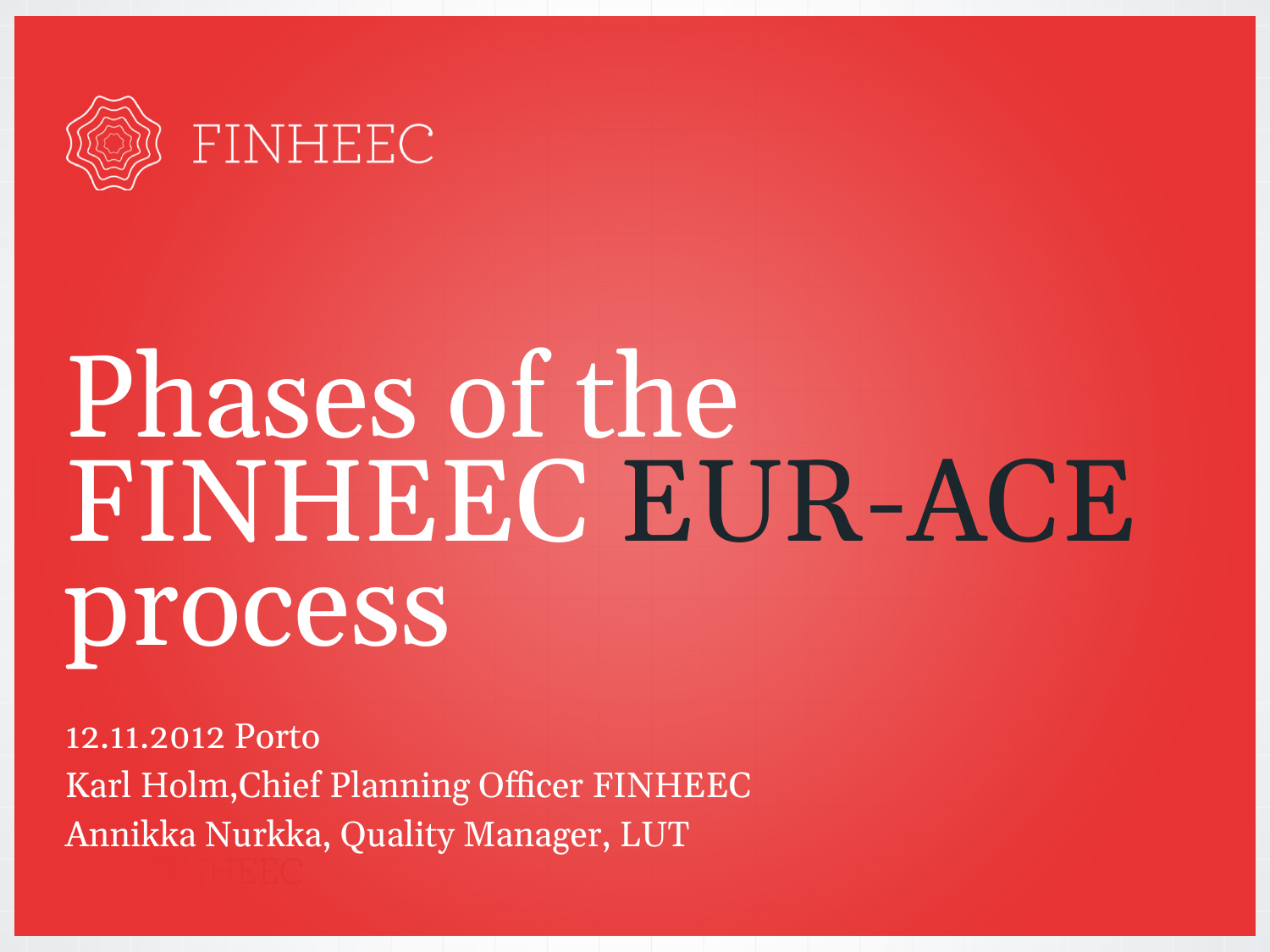

# Phases of the FINHEEC EUR-ACE process
12.11.2012 Porto
Karl Holm,Chief Planning Officer FINHEEC
Annikka Nurkka, Quality Manager, LUT